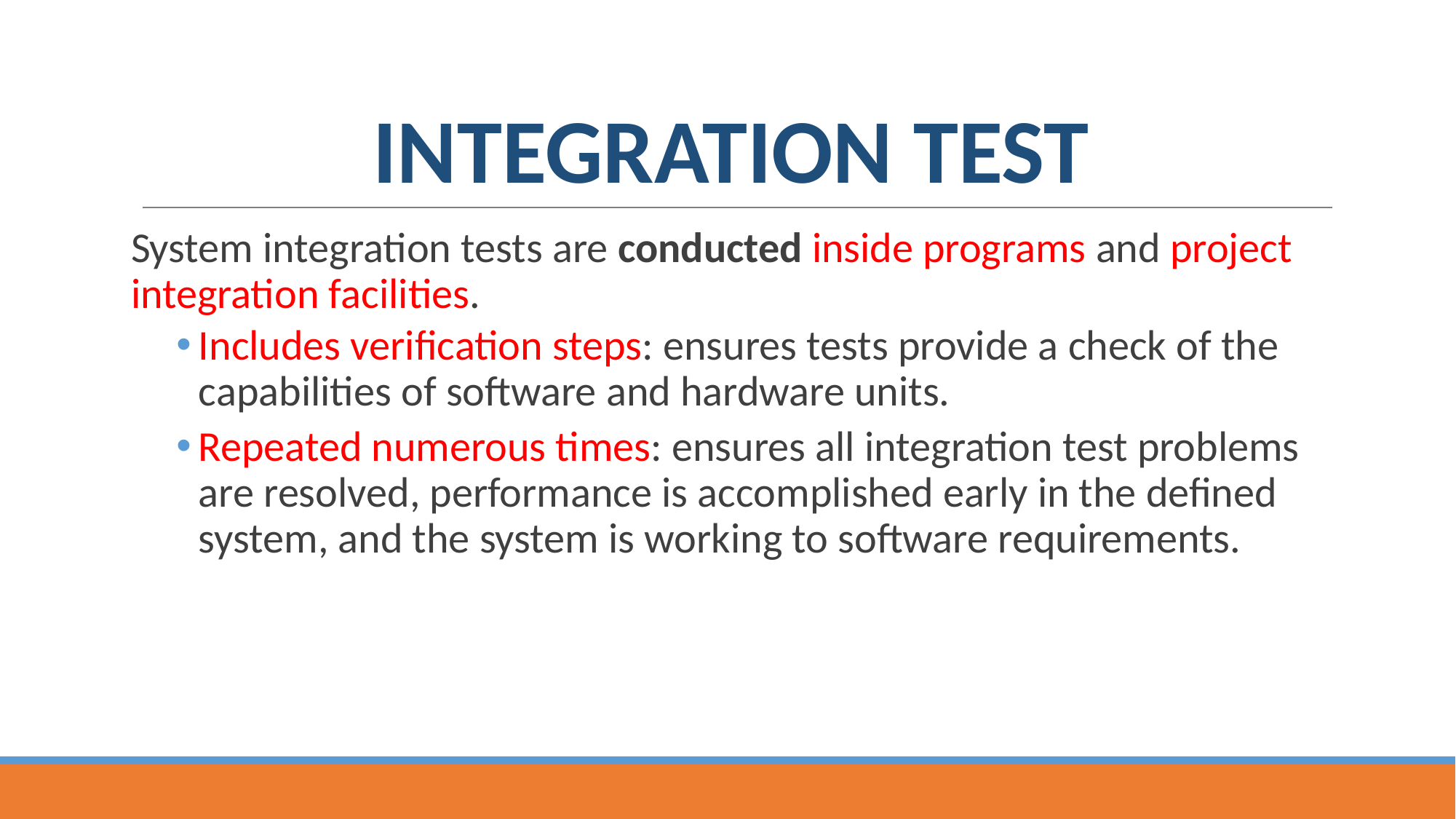

# INTEGRATION TEST
System integration tests are conducted inside programs and project integration facilities.
Includes verification steps: ensures tests provide a check of the capabilities of software and hardware units.
Repeated numerous times: ensures all integration test problems are resolved, performance is accomplished early in the defined system, and the system is working to software requirements.